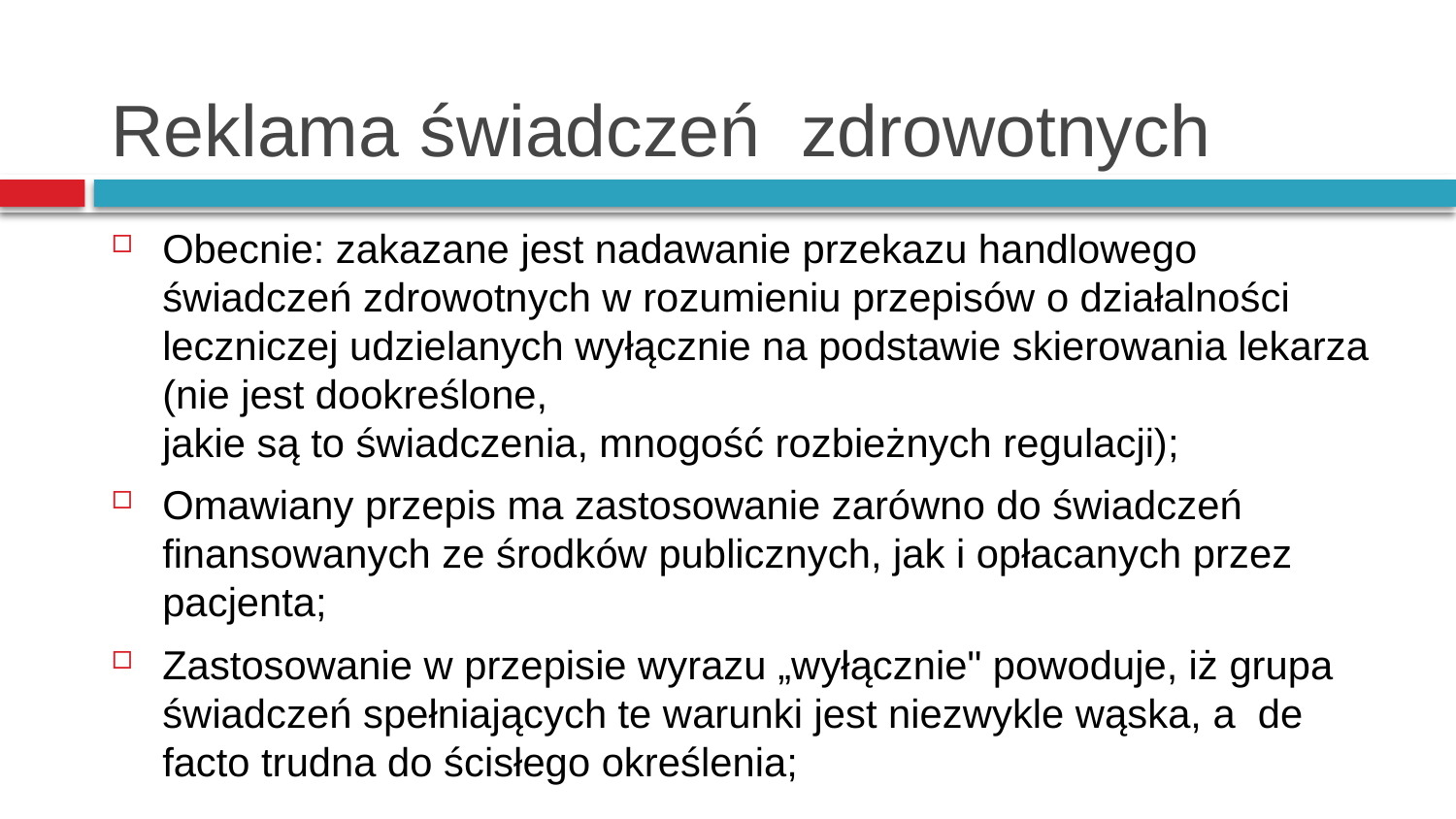

# Reklama świadczeń  zdrowotnych
Obecnie: zakazane jest nadawanie przekazu handlowego świadczeń zdrowotnych w rozumieniu przepisów o działalności leczniczej udzielanych wyłącznie na podstawie skierowania lekarza (nie jest dookreślone,
jakie są to świadczenia, mnogość rozbieżnych regulacji);
Omawiany przepis ma zastosowanie zarówno do świadczeń finansowanych ze środków publicznych, jak i opłacanych przez pacjenta;
Zastosowanie w przepisie wyrazu „wyłącznie" powoduje, iż grupa świadczeń spełniających te warunki jest niezwykle wąska, a  de facto trudna do ścisłego określenia;